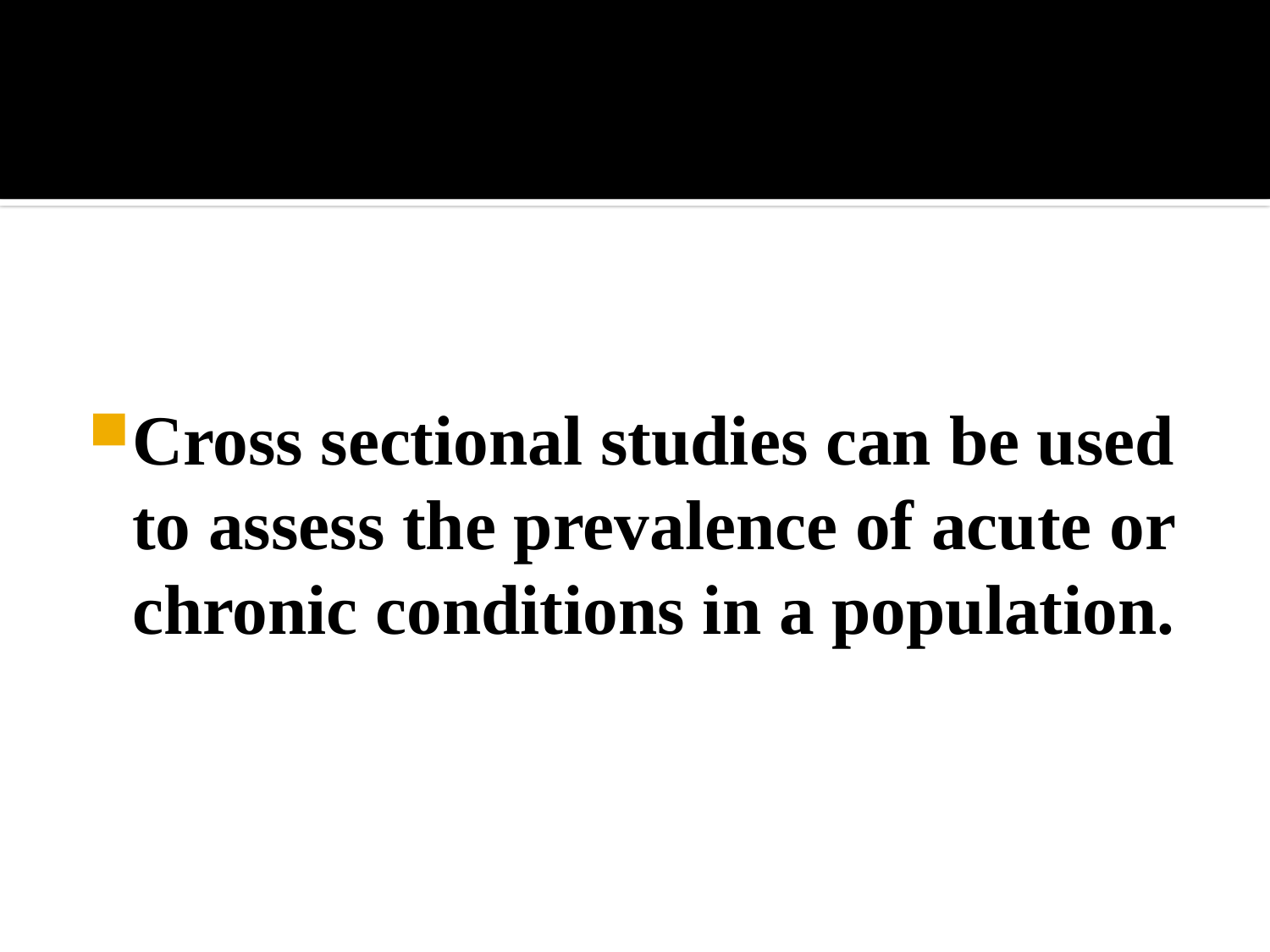

Cross sectional studies can be used to assess the prevalence of acute or chronic conditions in a population.